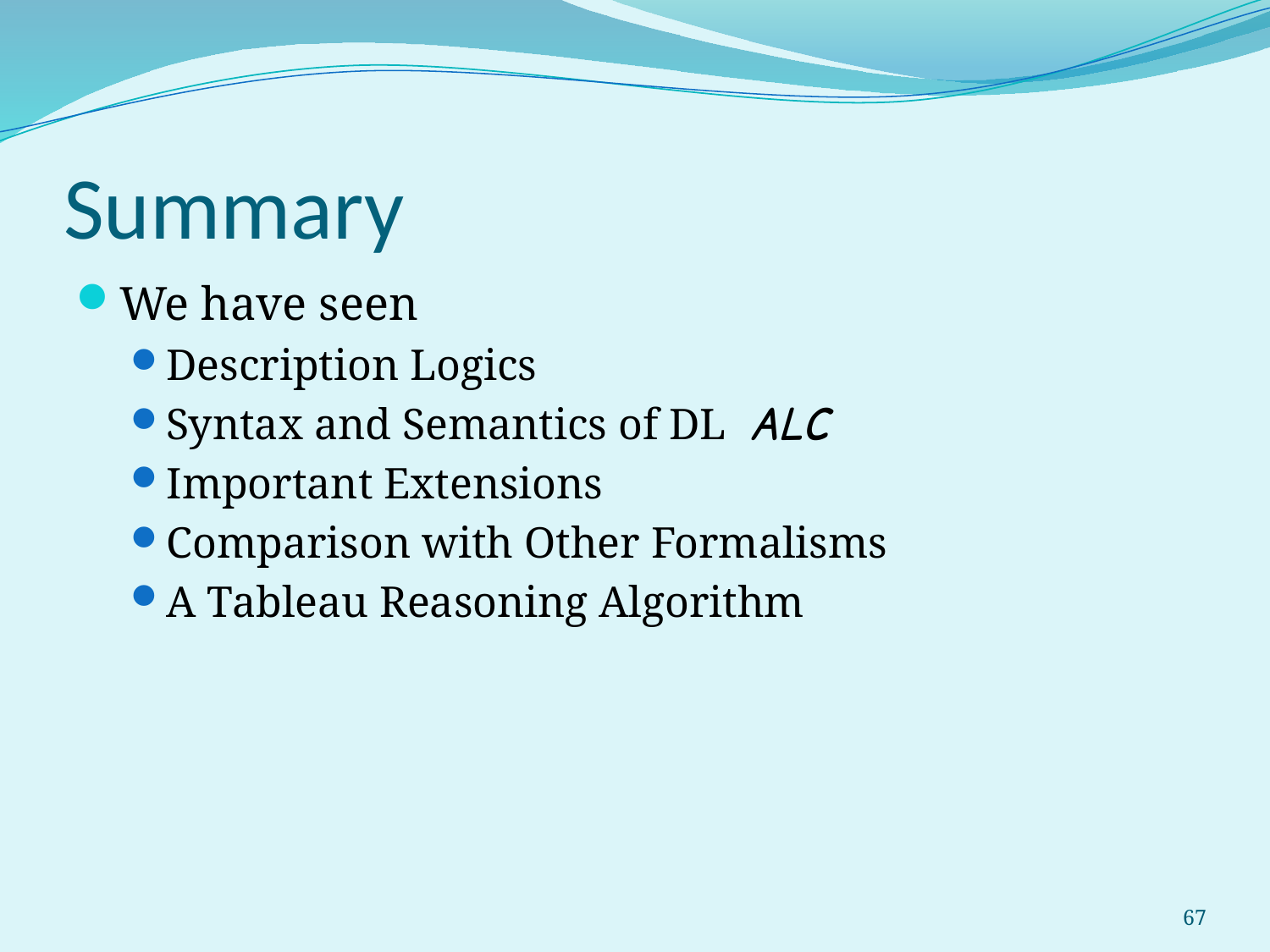

# Summary
We have seen
Description Logics
Syntax and Semantics of DL  ALC
Important Extensions
Comparison with Other Formalisms
A Tableau Reasoning Algorithm
67